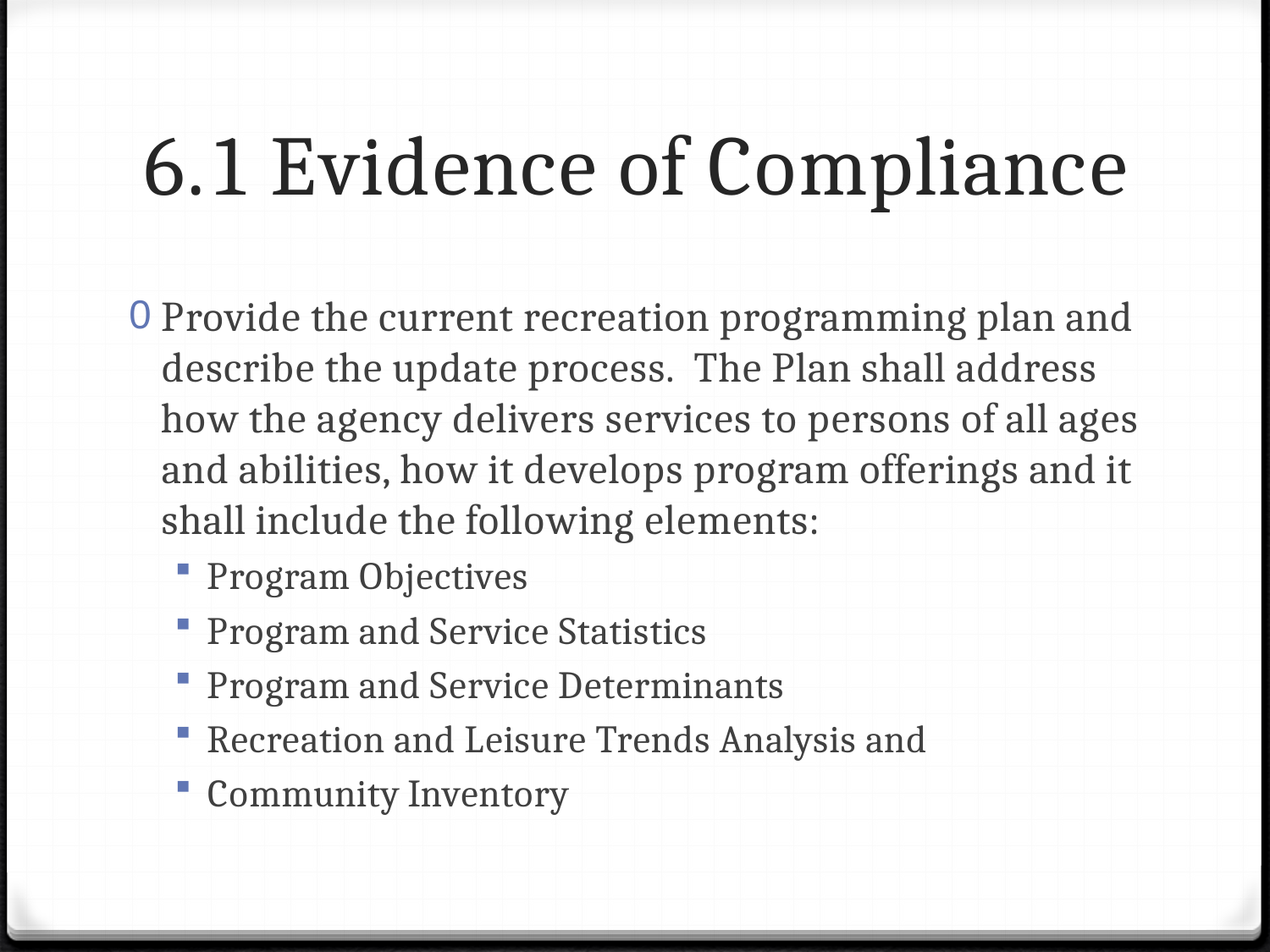

# 6.1 Evidence of Compliance
Provide the current recreation programming plan and describe the update process.  The Plan shall address how the agency delivers services to persons of all ages and abilities, how it develops program offerings and it shall include the following elements:
Program Objectives
Program and Service Statistics
Program and Service Determinants
Recreation and Leisure Trends Analysis and
Community Inventory